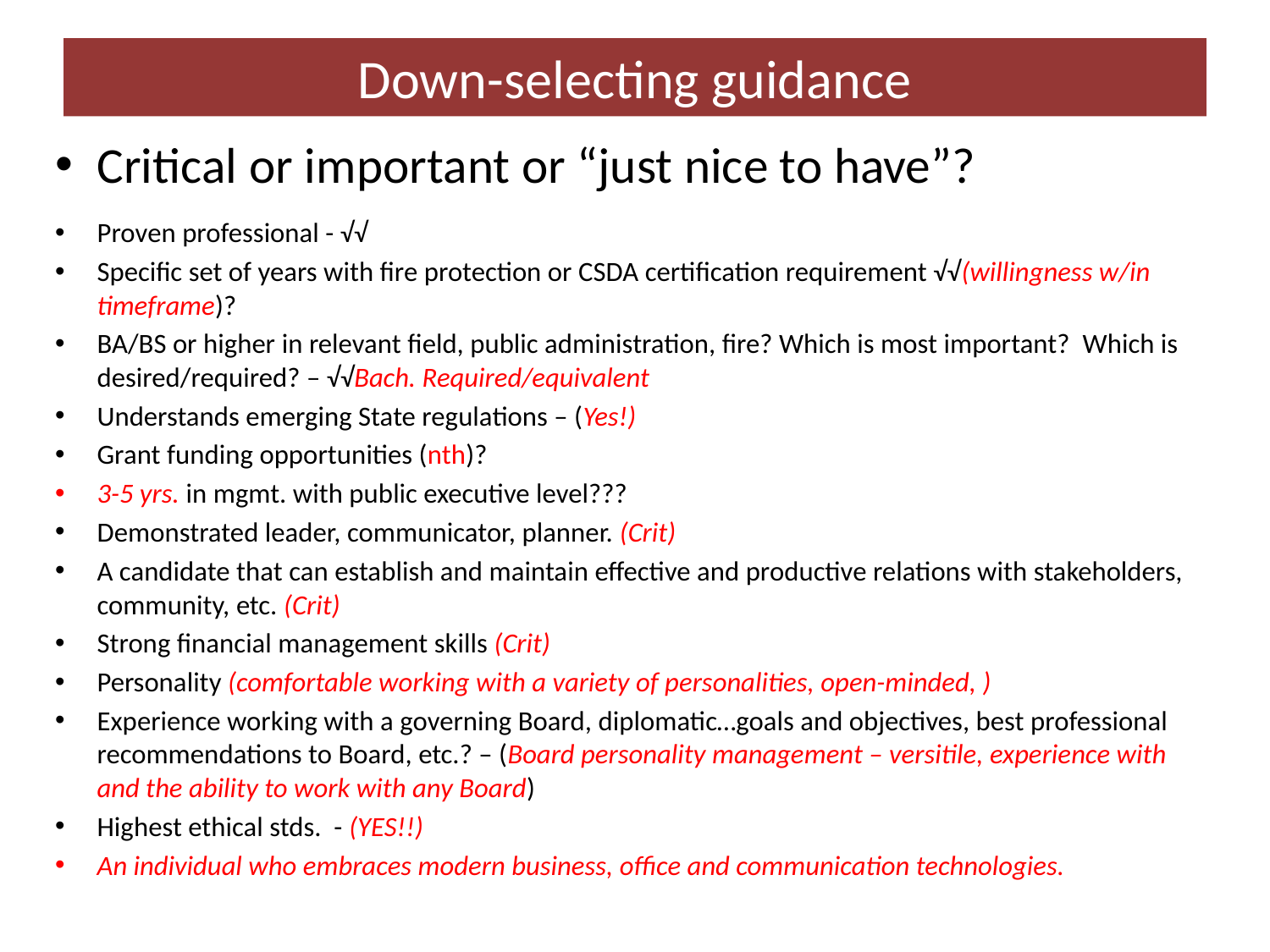

# Down-selecting guidance
Critical or important or “just nice to have”?
Proven professional - √√
Specific set of years with fire protection or CSDA certification requirement √√(willingness w/in timeframe)?
BA/BS or higher in relevant field, public administration, fire? Which is most important?  Which is desired/required? – √√Bach. Required/equivalent
Understands emerging State regulations – (Yes!)
Grant funding opportunities (nth)?
3-5 yrs. in mgmt. with public executive level???
Demonstrated leader, communicator, planner. (Crit)
A candidate that can establish and maintain effective and productive relations with stakeholders, community, etc. (Crit)
Strong financial management skills (Crit)
Personality (comfortable working with a variety of personalities, open-minded, )
Experience working with a governing Board, diplomatic…goals and objectives, best professional recommendations to Board, etc.? – (Board personality management – versitile, experience with and the ability to work with any Board)
Highest ethical stds.  - (YES!!)
An individual who embraces modern business, office and communication technologies.